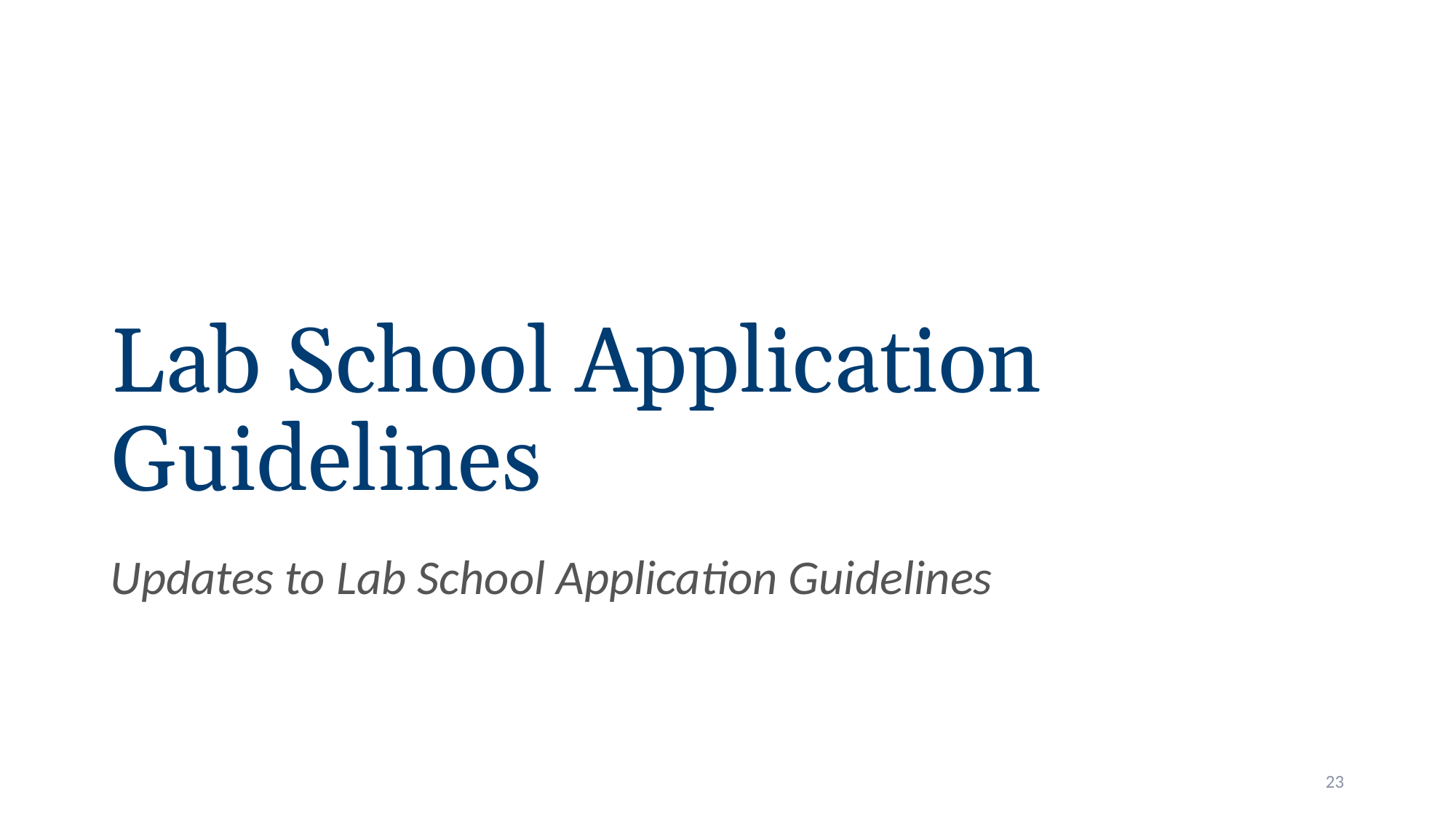

# Lab School Application Guidelines
Updates to Lab School Application Guidelines
23